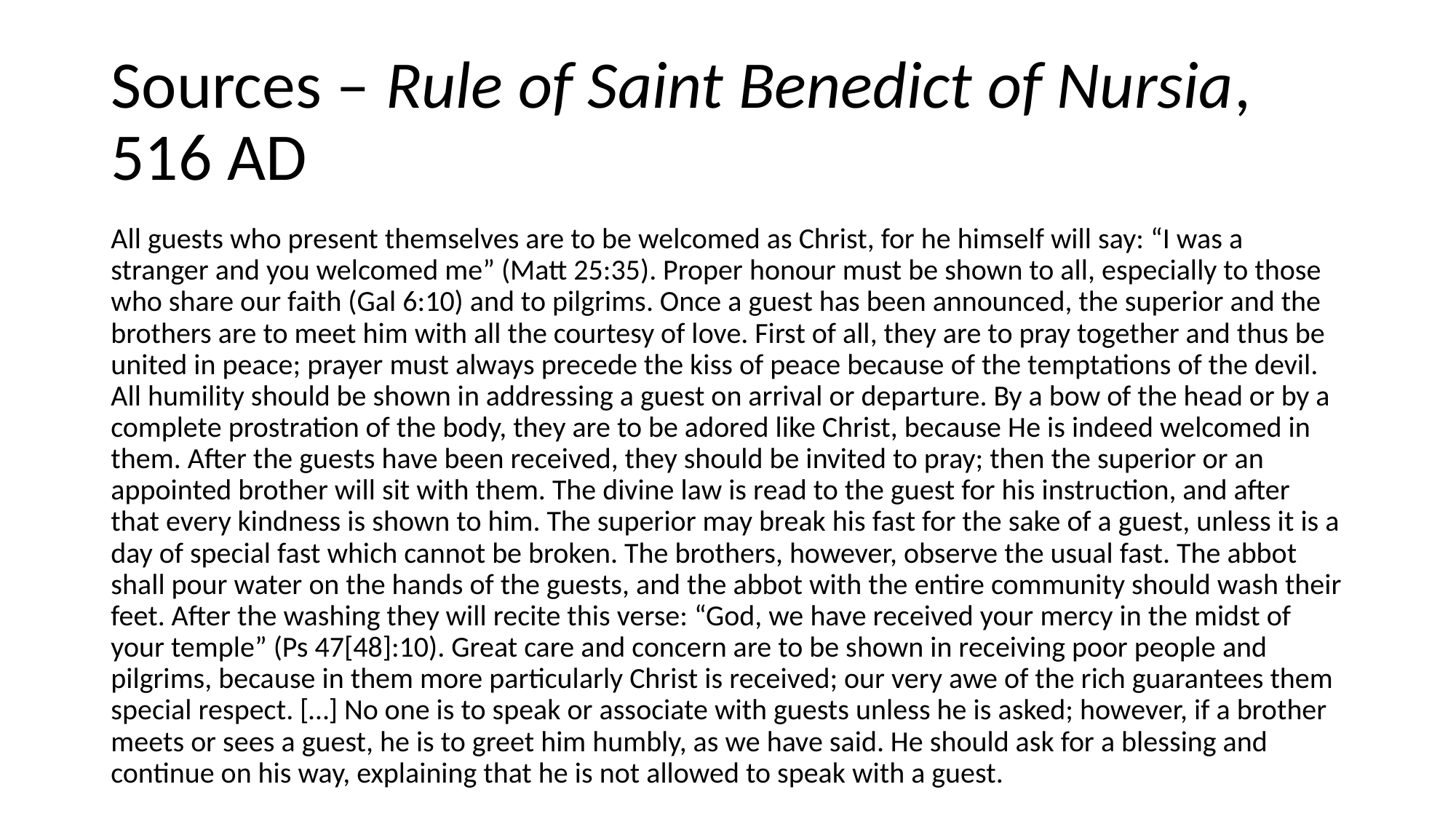

# Sources – Rule of Saint Benedict of Nursia, 516 AD
All guests who present themselves are to be welcomed as Christ, for he himself will say: “I was a stranger and you welcomed me” (Matt 25:35). Proper honour must be shown to all, especially to those who share our faith (Gal 6:10) and to pilgrims. Once a guest has been announced, the superior and the brothers are to meet him with all the courtesy of love. First of all, they are to pray together and thus be united in peace; prayer must always precede the kiss of peace because of the temptations of the devil. All humility should be shown in addressing a guest on arrival or departure. By a bow of the head or by a complete prostration of the body, they are to be adored like Christ, because He is indeed welcomed in them. After the guests have been received, they should be invited to pray; then the superior or an appointed brother will sit with them. The divine law is read to the guest for his instruction, and after that every kindness is shown to him. The superior may break his fast for the sake of a guest, unless it is a day of special fast which cannot be broken. The brothers, however, observe the usual fast. The abbot shall pour water on the hands of the guests, and the abbot with the entire community should wash their feet. After the washing they will recite this verse: “God, we have received your mercy in the midst of your temple” (Ps 47[48]:10). Great care and concern are to be shown in receiving poor people and pilgrims, because in them more particularly Christ is received; our very awe of the rich guarantees them special respect. […] No one is to speak or associate with guests unless he is asked; however, if a brother meets or sees a guest, he is to greet him humbly, as we have said. He should ask for a blessing and continue on his way, explaining that he is not allowed to speak with a guest.